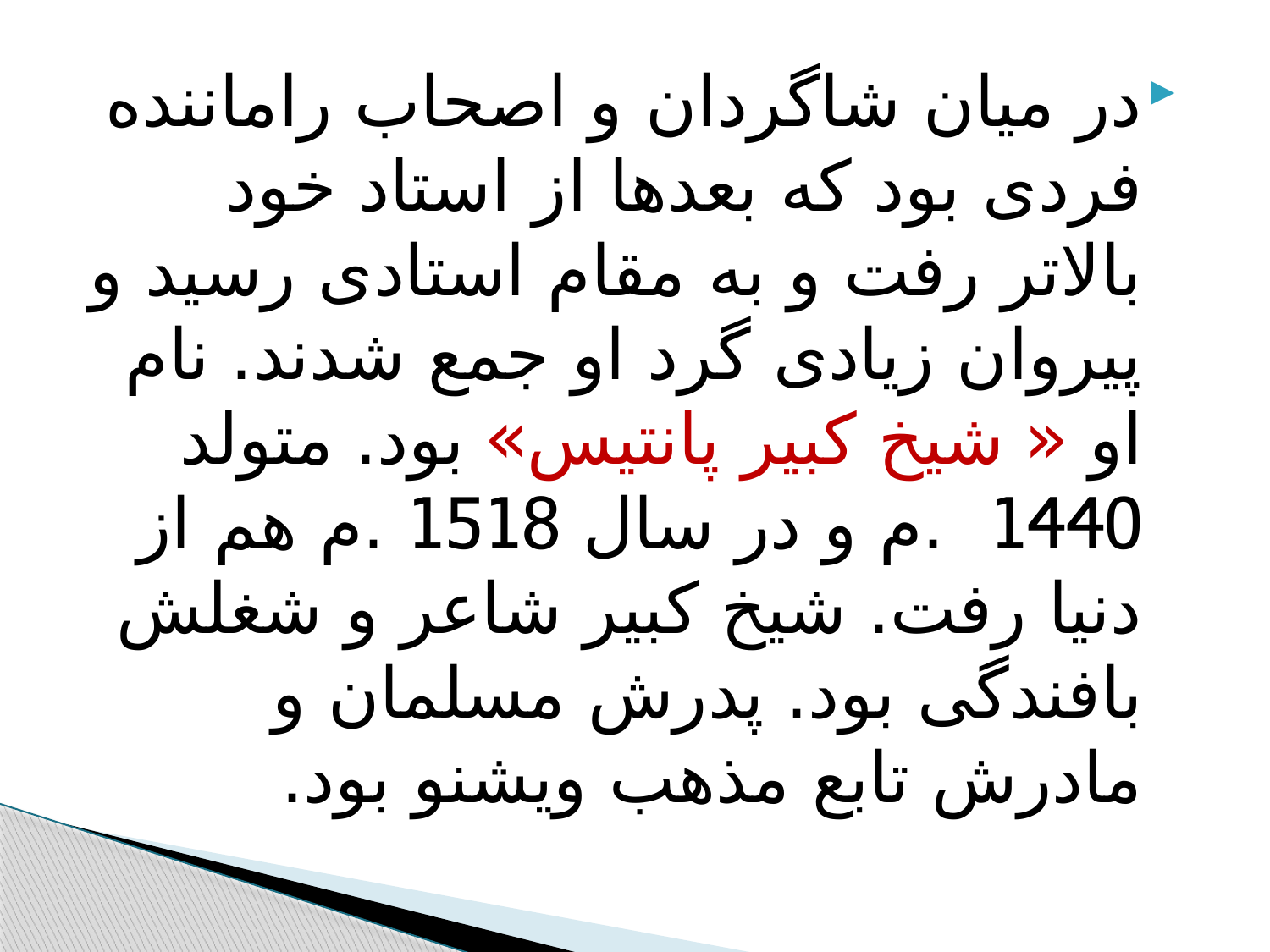

#
در میان شاگردان و اصحاب راماننده فردی بود که بعدها از استاد خود بالاتر رفت و به مقام استادی رسید و پیروان زیادی گرد او جمع شدند. نام او « شیخ کبیر پانتیس» بود. متولد    1440  .م و در سال 1518 .م هم از دنیا رفت. شیخ کبیر شاعر و شغلش بافندگی بود. پدرش مسلمان و مادرش تابع مذهب ویشنو بود.